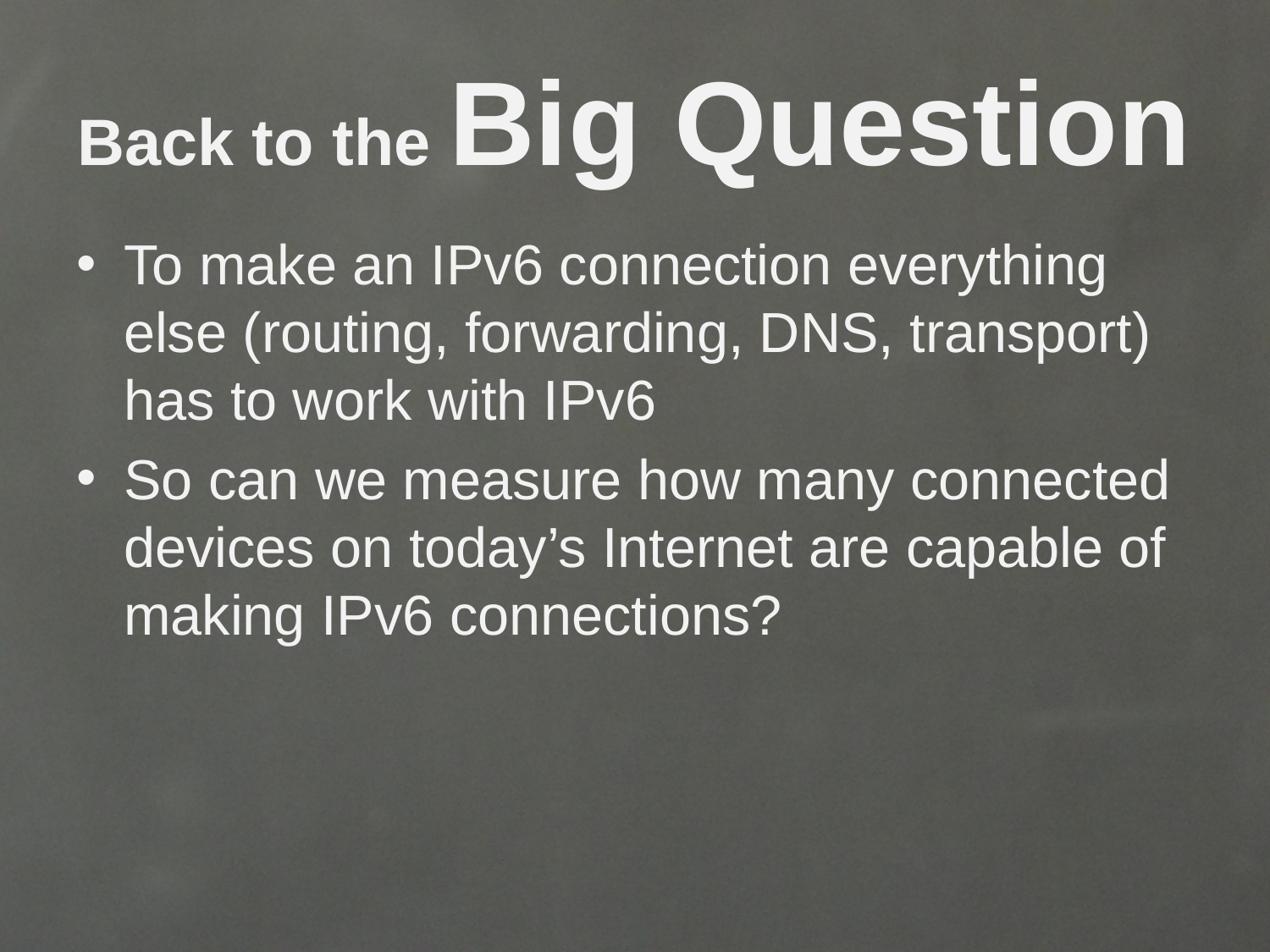

# Back to the Big Question
To make an IPv6 connection everything else (routing, forwarding, DNS, transport) has to work with IPv6
So can we measure how many connected devices on today’s Internet are capable of making IPv6 connections?